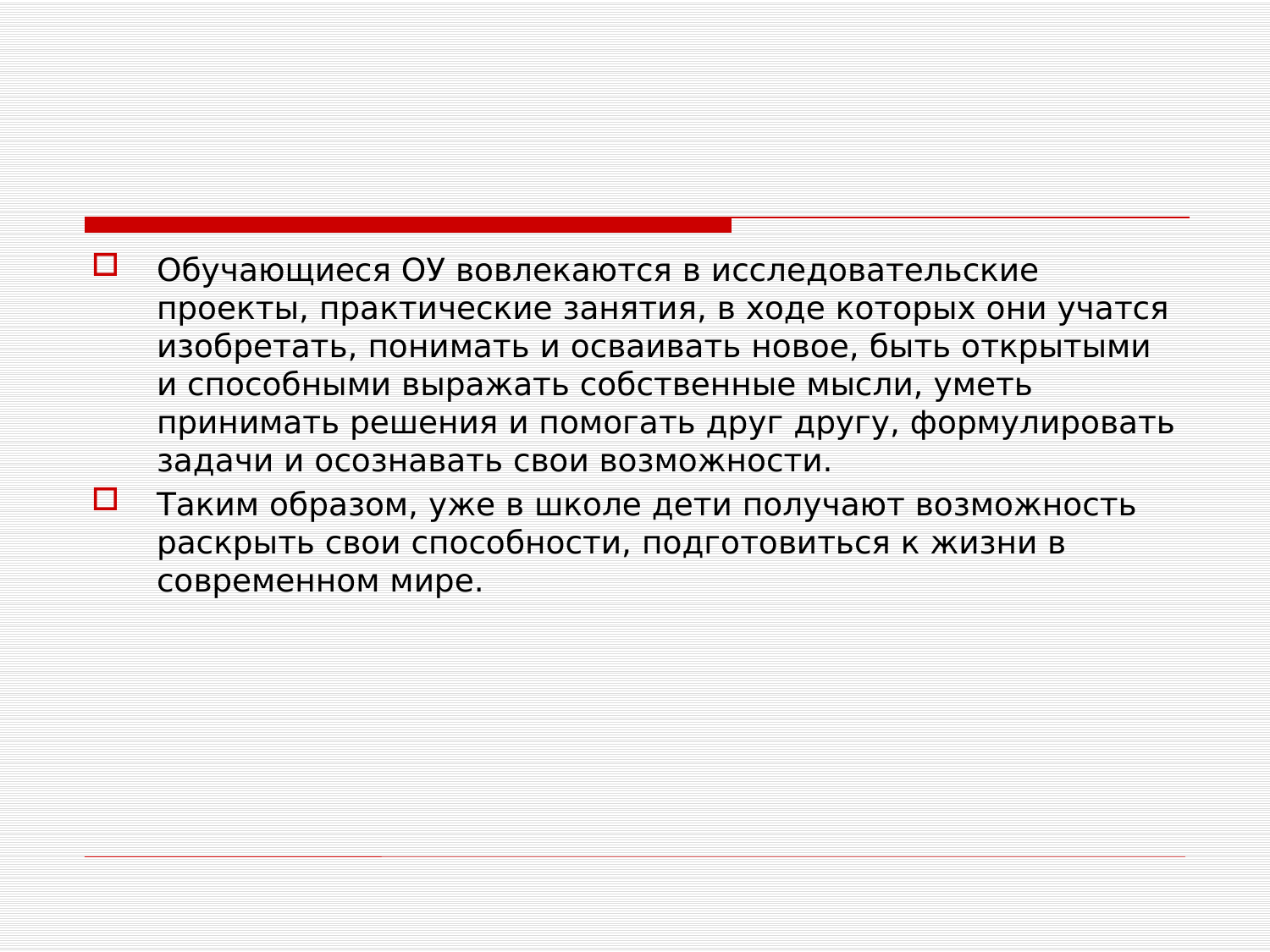

#
Обучающиеся ОУ вовлекаются в исследовательские проекты, практические занятия, в ходе которых они учатся изобретать, понимать и осваивать новое, быть открытыми и способными выражать собственные мысли, уметь принимать решения и помогать друг другу, формулировать задачи и осознавать свои возможности.
Таким образом, уже в школе дети получают возможность раскрыть свои способности, подготовиться к жизни в современном мире.